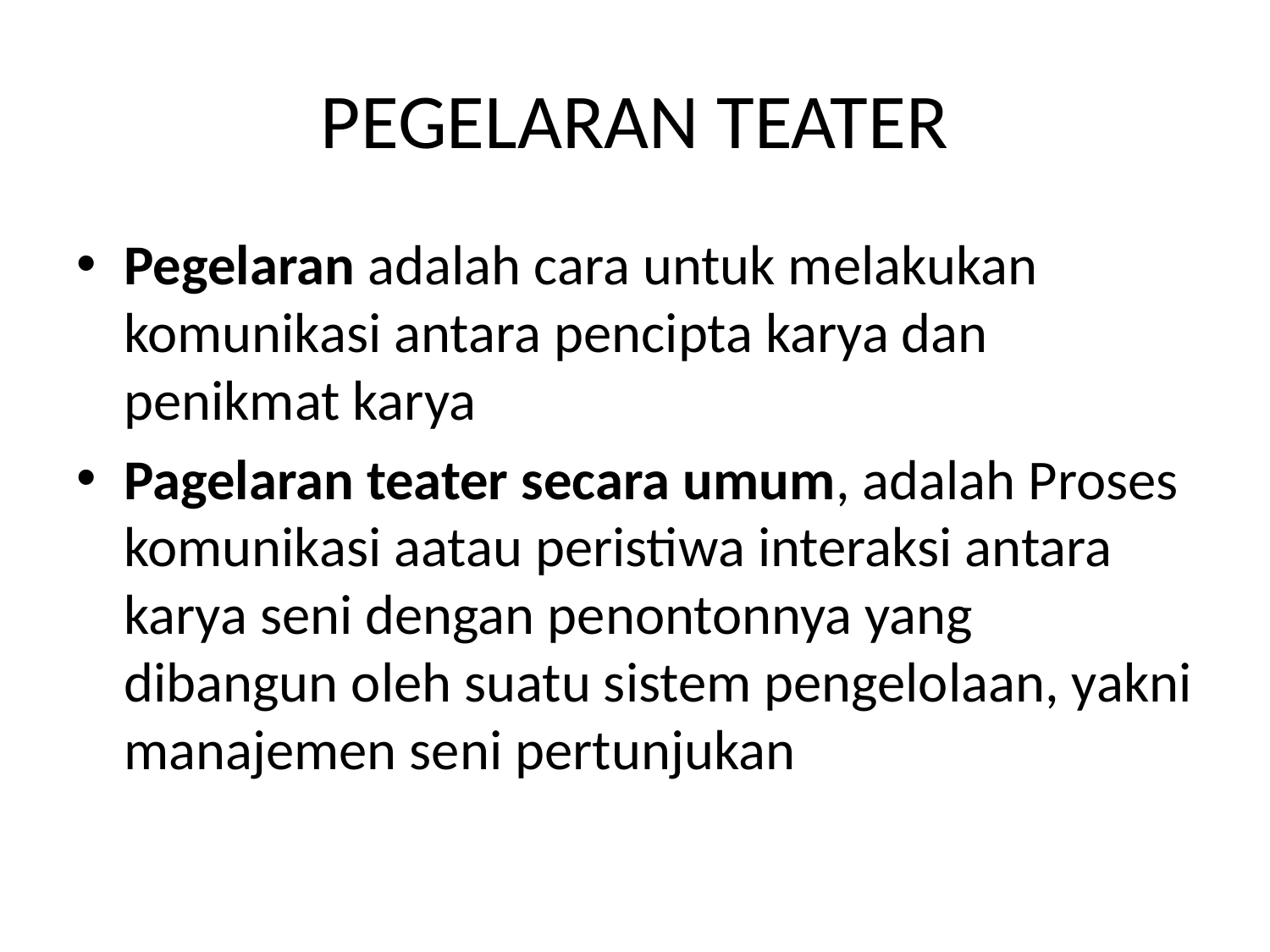

# PEGELARAN TEATER
Pegelaran adalah cara untuk melakukan komunikasi antara pencipta karya dan penikmat karya
Pagelaran teater secara umum, adalah Proses komunikasi aatau peristiwa interaksi antara karya seni dengan penontonnya yang dibangun oleh suatu sistem pengelolaan, yakni manajemen seni pertunjukan